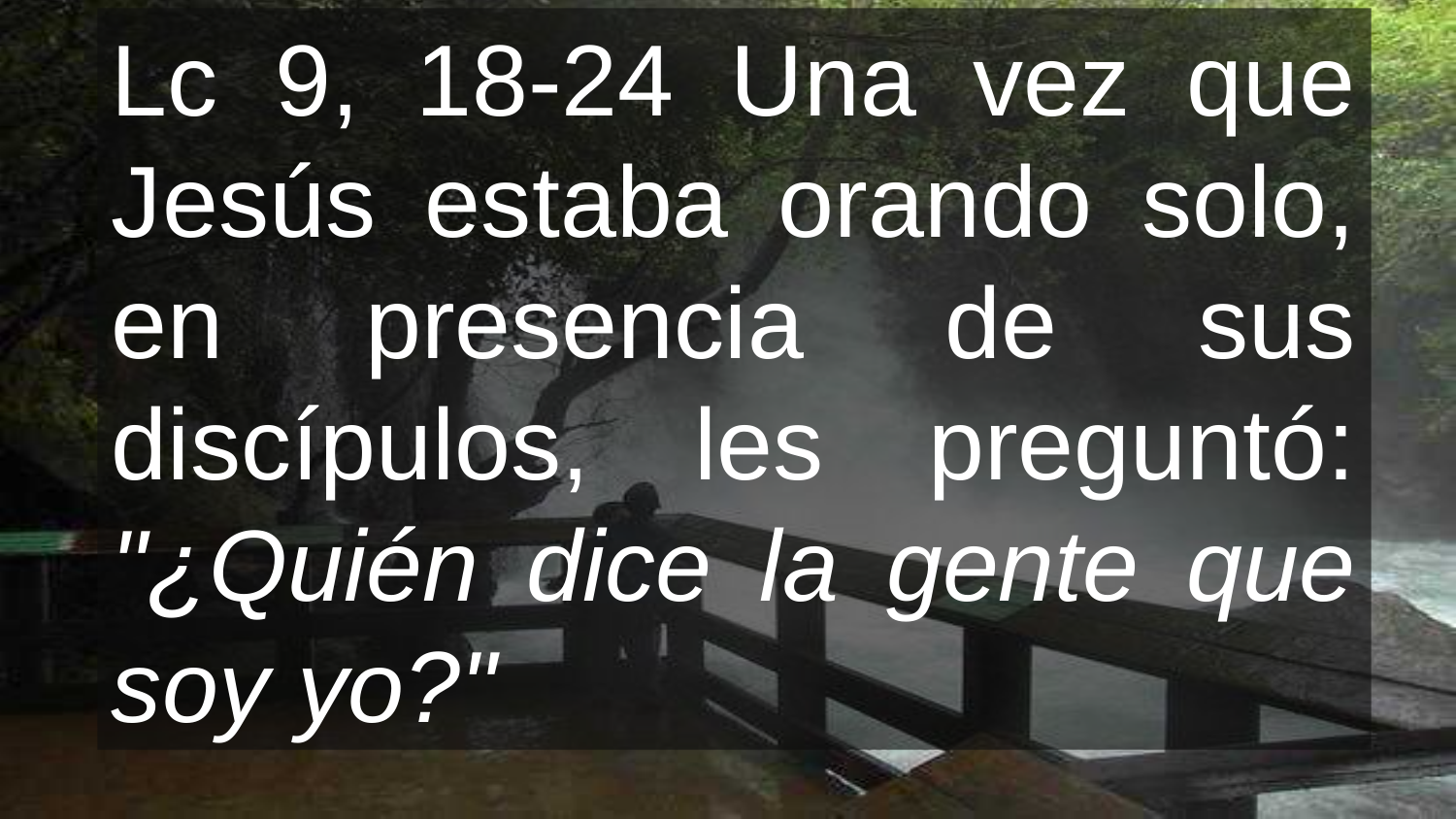

Lc 9, 18-24 Una vez que Jesús estaba orando solo, en presencia de sus discípulos, les preguntó: "¿Quién dice la gente que soy yo?"